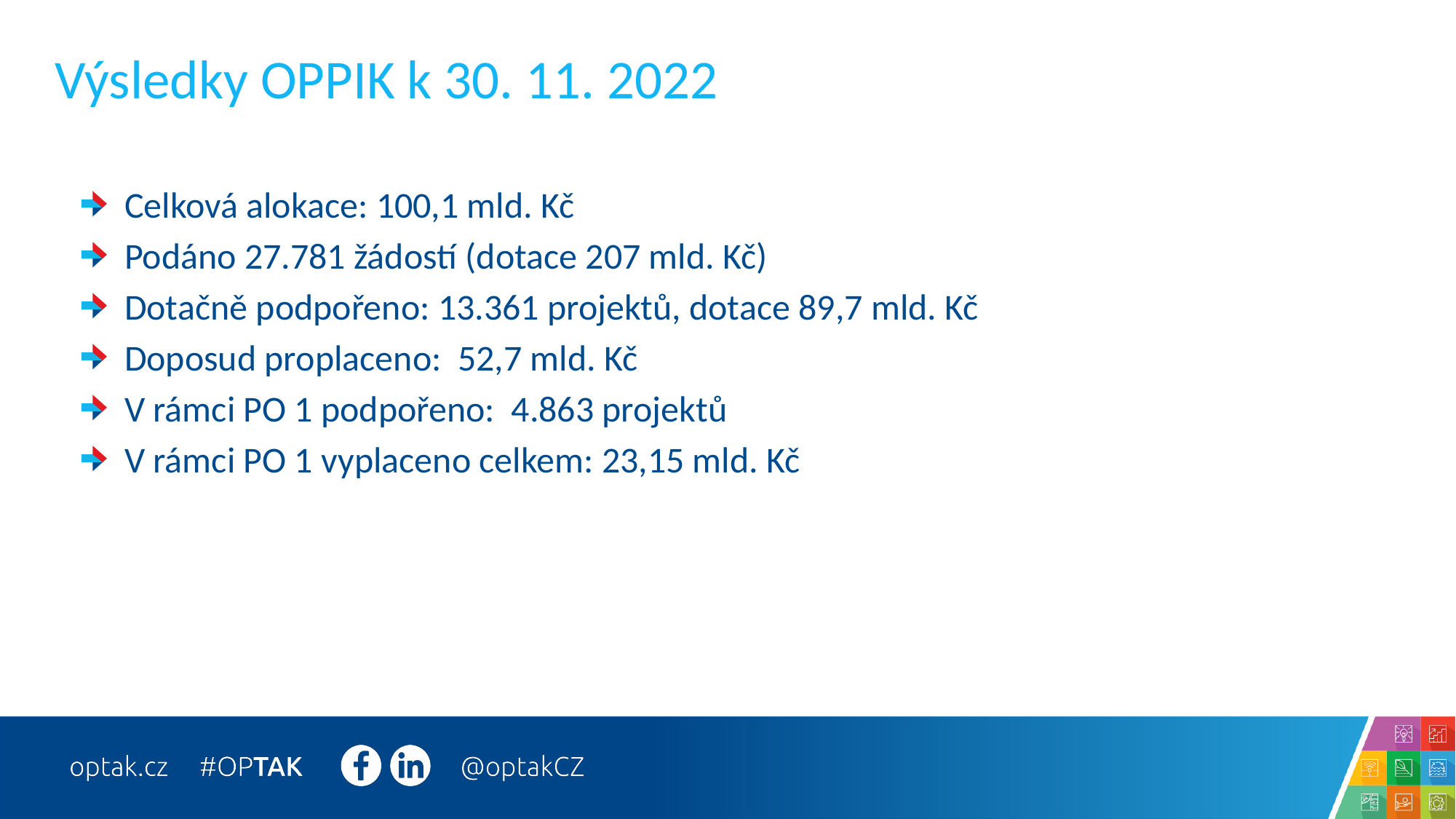

# Výsledky OPPIK k 30. 11. 2022
Celková alokace: 100,1 mld. Kč
Podáno 27.781 žádostí (dotace 207 mld. Kč)
Dotačně podpořeno: 13.361 projektů, dotace 89,7 mld. Kč
Doposud proplaceno:  52,7 mld. Kč
V rámci PO 1 podpořeno:  4.863 projektů
V rámci PO 1 vyplaceno celkem: 23,15 mld. Kč